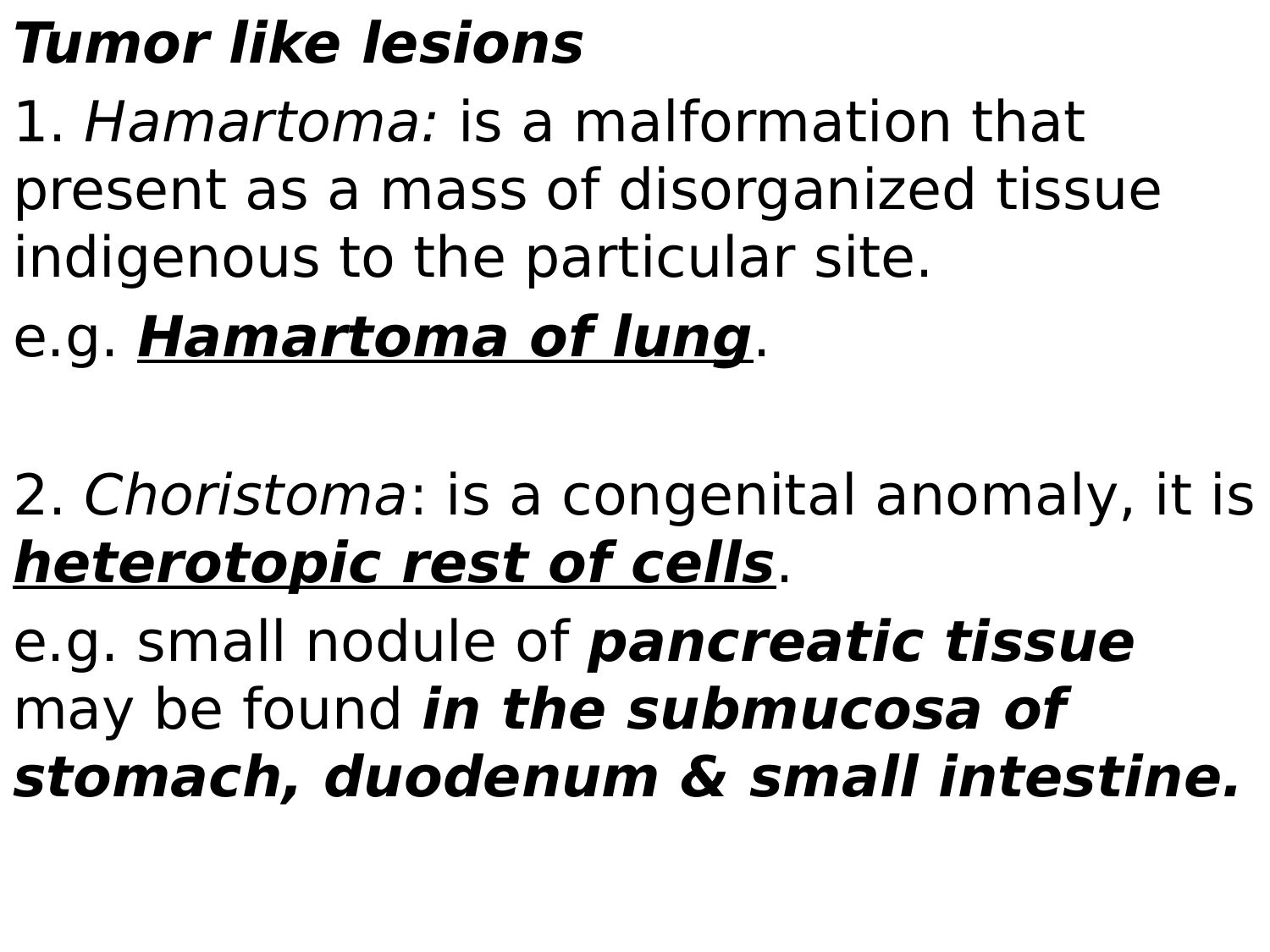

Tumor like lesions
1. Hamartoma: is a malformation that present as a mass of disorganized tissue indigenous to the particular site.
e.g. Hamartoma of lung.

2. Choristoma: is a congenital anomaly, it is heterotopic rest of cells.
e.g. small nodule of pancreatic tissue may be found in the submucosa of stomach, duodenum & small intestine.